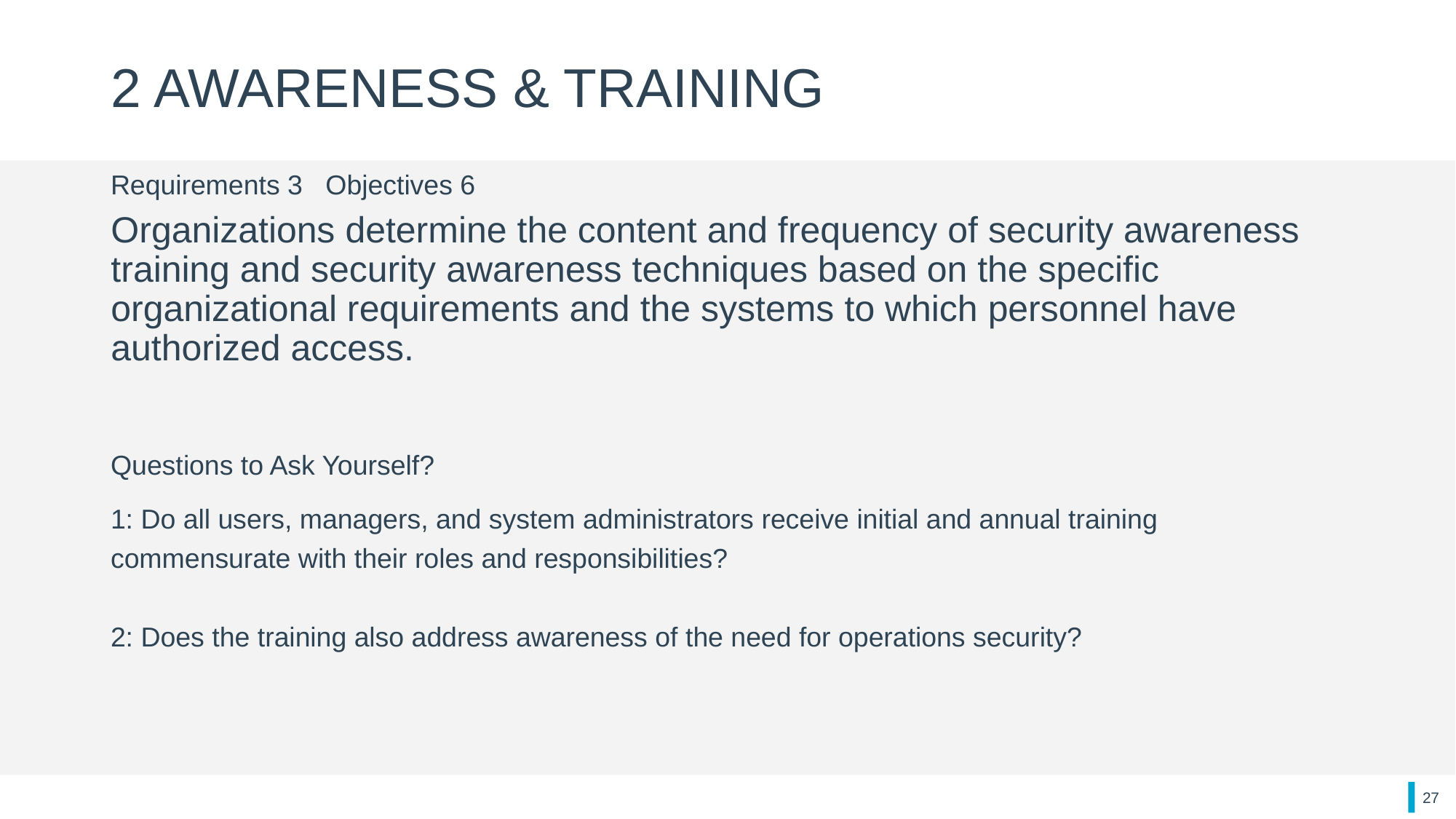

# 2 AWARENESS & TRAINING
Requirements 3   Objectives 6
Organizations determine the content and frequency of security awareness training and security awareness techniques based on the specific organizational requirements and the systems to which personnel have authorized access.
Questions to Ask Yourself?
1: Do all users, managers, and system administrators receive initial and annual training commensurate with their roles and responsibilities?

2: Does the training also address awareness of the need for operations security?
27